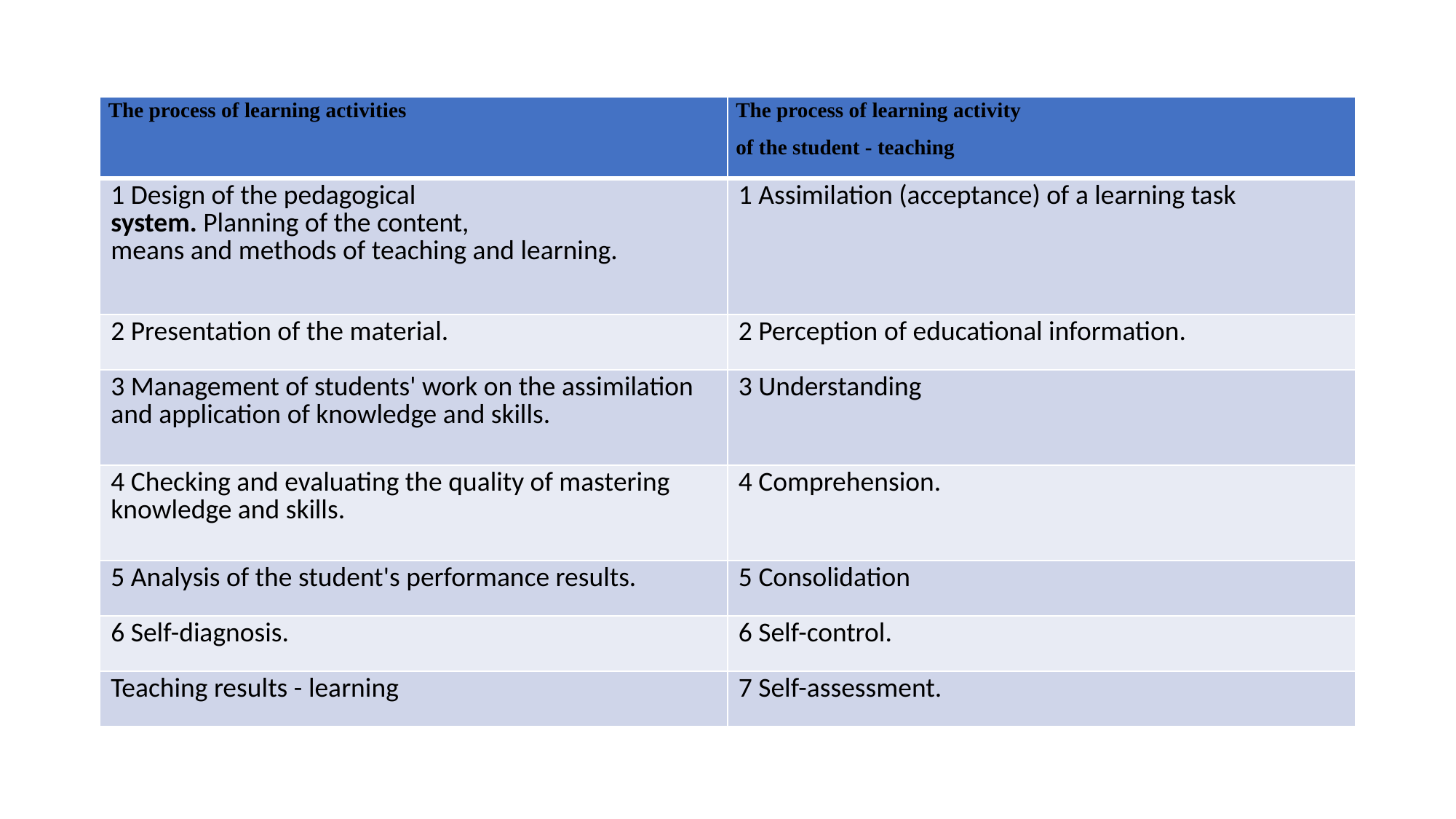

| The process of learning activities | The process of learning activity of the student - teaching |
| --- | --- |
| 1 Design of the pedagogical system. Planning of the content, means and methods of teaching and learning. | 1 Assimilation (acceptance) of a learning task |
| 2 Presentation of the material. | 2 Perception of educational information. |
| 3 Management of students' work on the assimilation and application of knowledge and skills. | 3 Understanding |
| 4 Checking and evaluating the quality of mastering knowledge and skills. | 4 Comprehension. |
| 5 Analysis of the student's performance results. | 5 Consolidation |
| 6 Self-diagnosis. | 6 Self-control. |
| Teaching results - learning | 7 Self-assessment. |